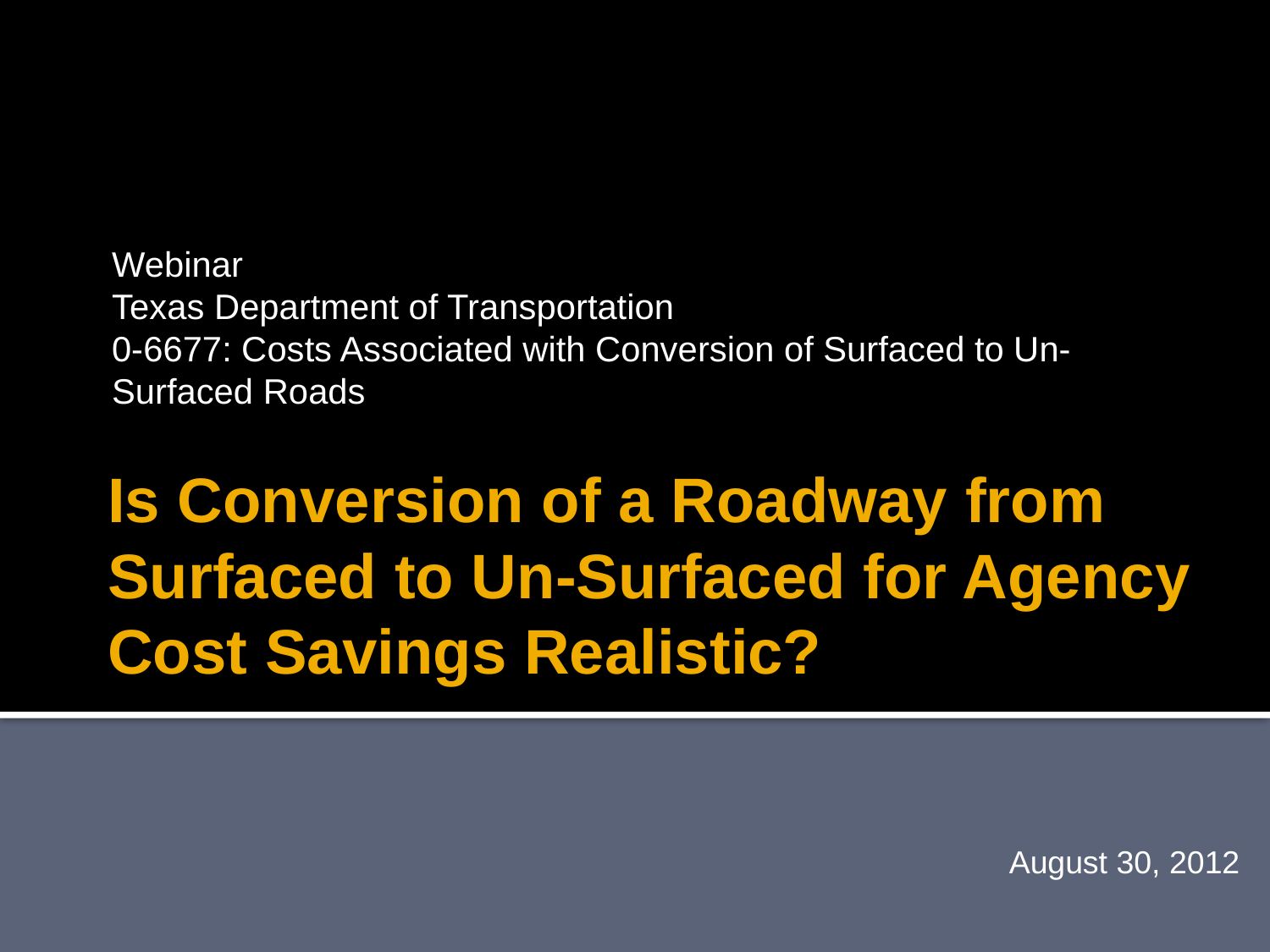

Webinar
Texas Department of Transportation
0-6677: Costs Associated with Conversion of Surfaced to Un-Surfaced Roads
Is Conversion of a Roadway from Surfaced to Un-Surfaced for Agency Cost Savings Realistic?
August 30, 2012